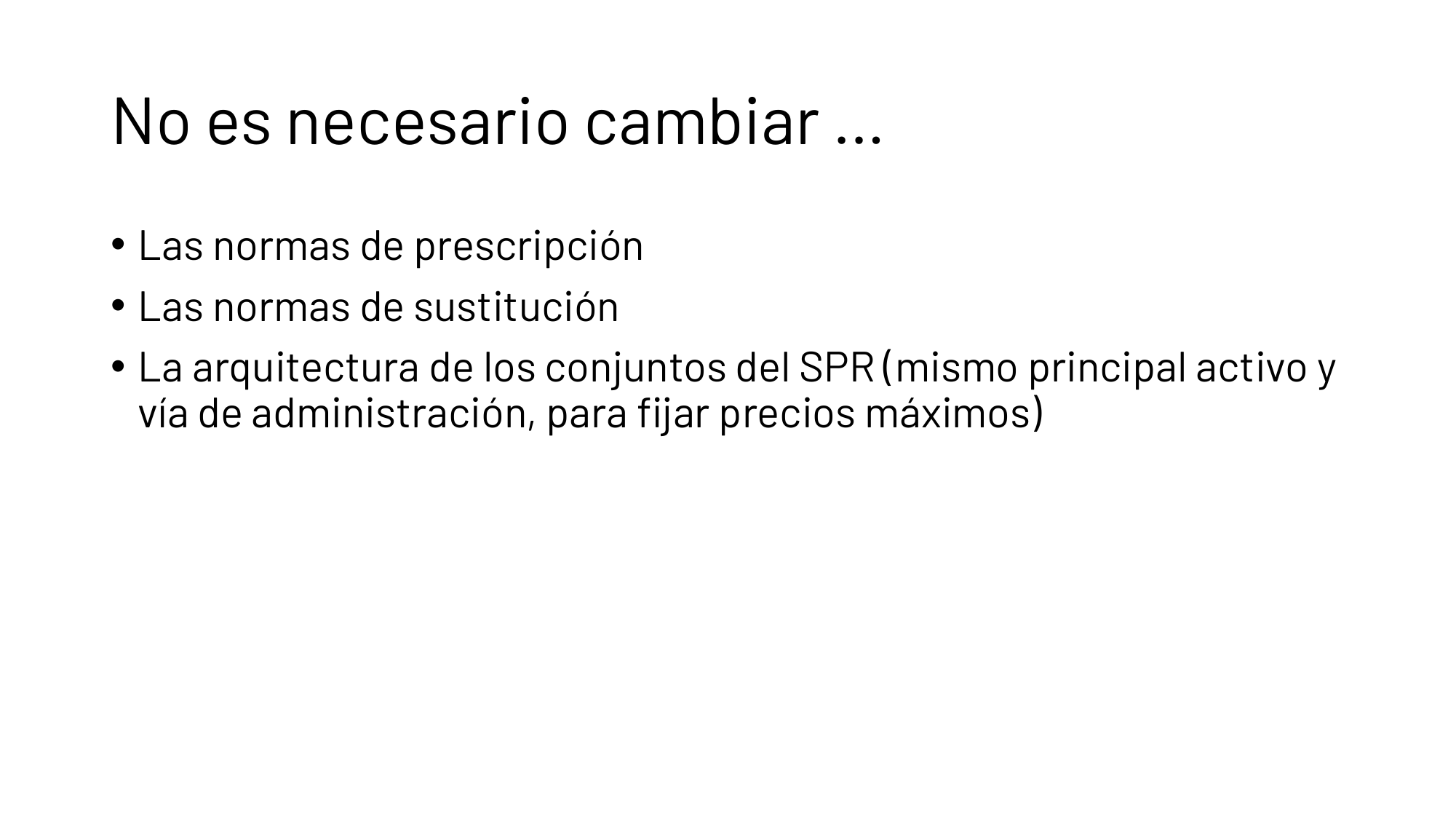

# No es necesario cambiar …
Las normas de prescripción
Las normas de sustitución
La arquitectura de los conjuntos del SPR (mismo principal activo y vía de administración, para fijar precios máximos)